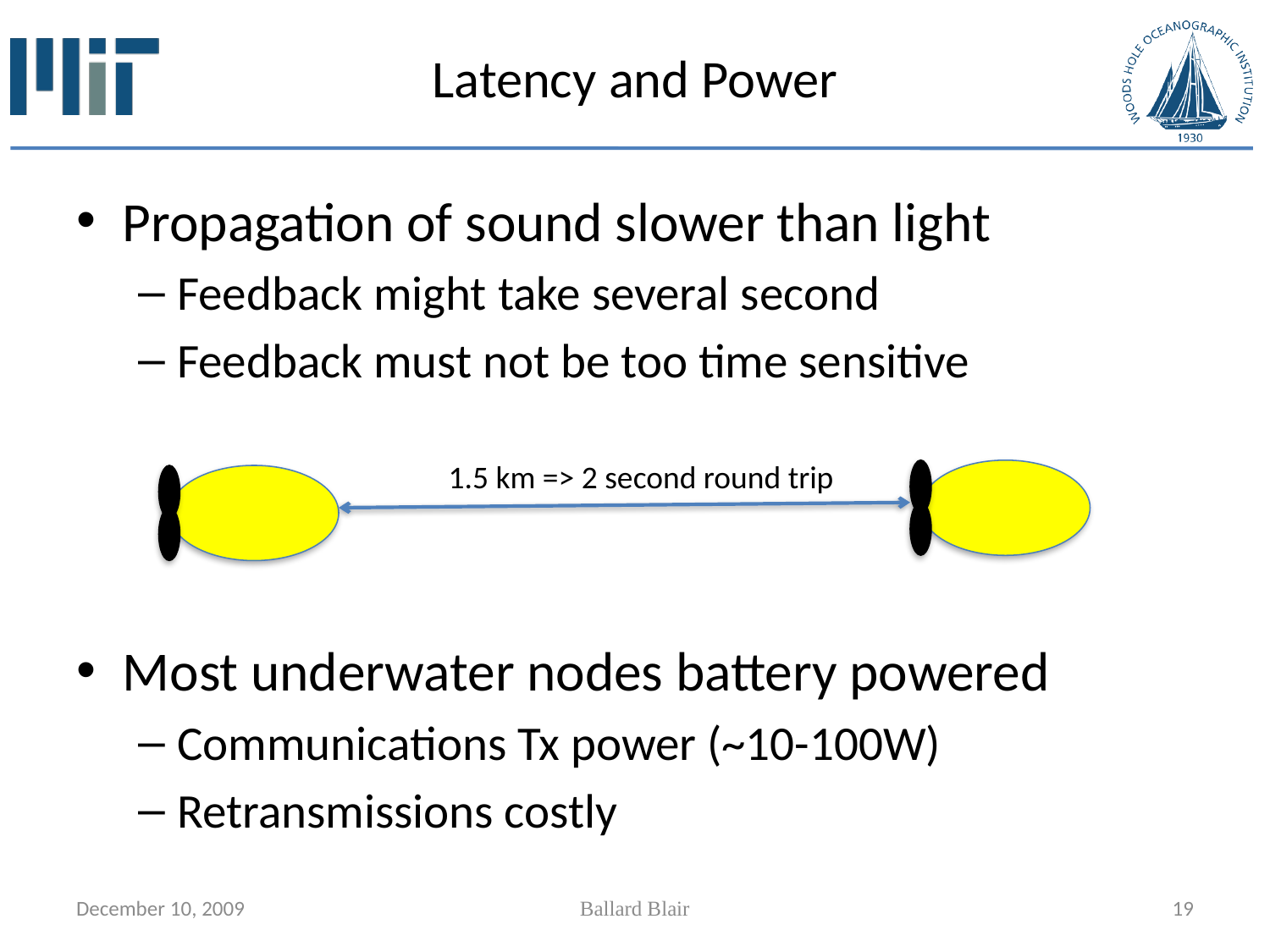

# Latency and Power
Propagation of sound slower than light
Feedback might take several second
Feedback must not be too time sensitive

Most underwater nodes battery powered
Communications Tx power (~10-100W)
Retransmissions costly

1.5 km => 2 second round trip

December 10, 2009
Ballard Blair
19